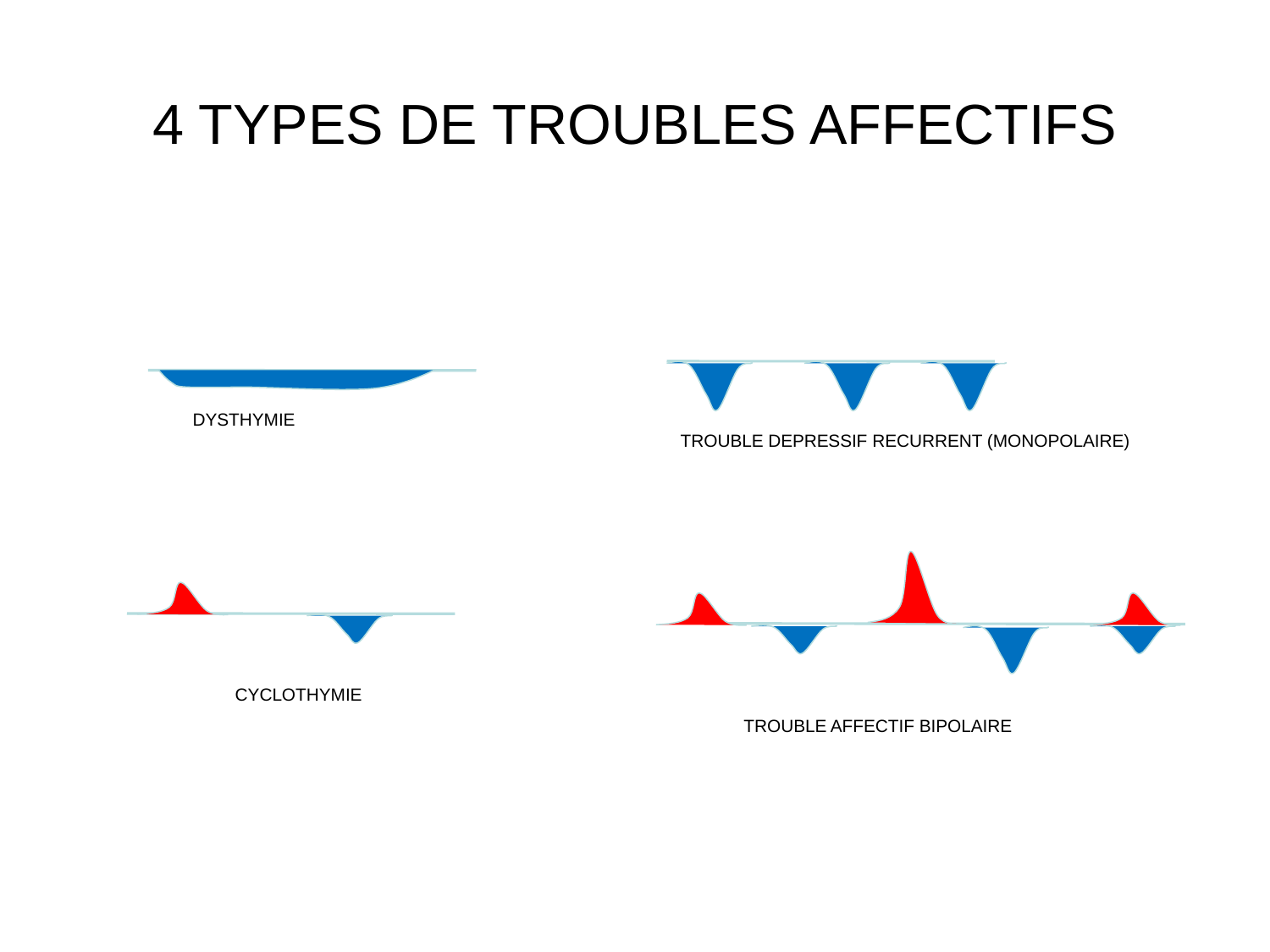

# 4 TYPES DE TROUBLES AFFECTIFS

TROUBLE DEPRESSIF RECURRENT (MONOPOLAIRE)

DYSTHYMIE

TROUBLE AFFECTIF BIPOLAIRE

CYCLOTHYMIE